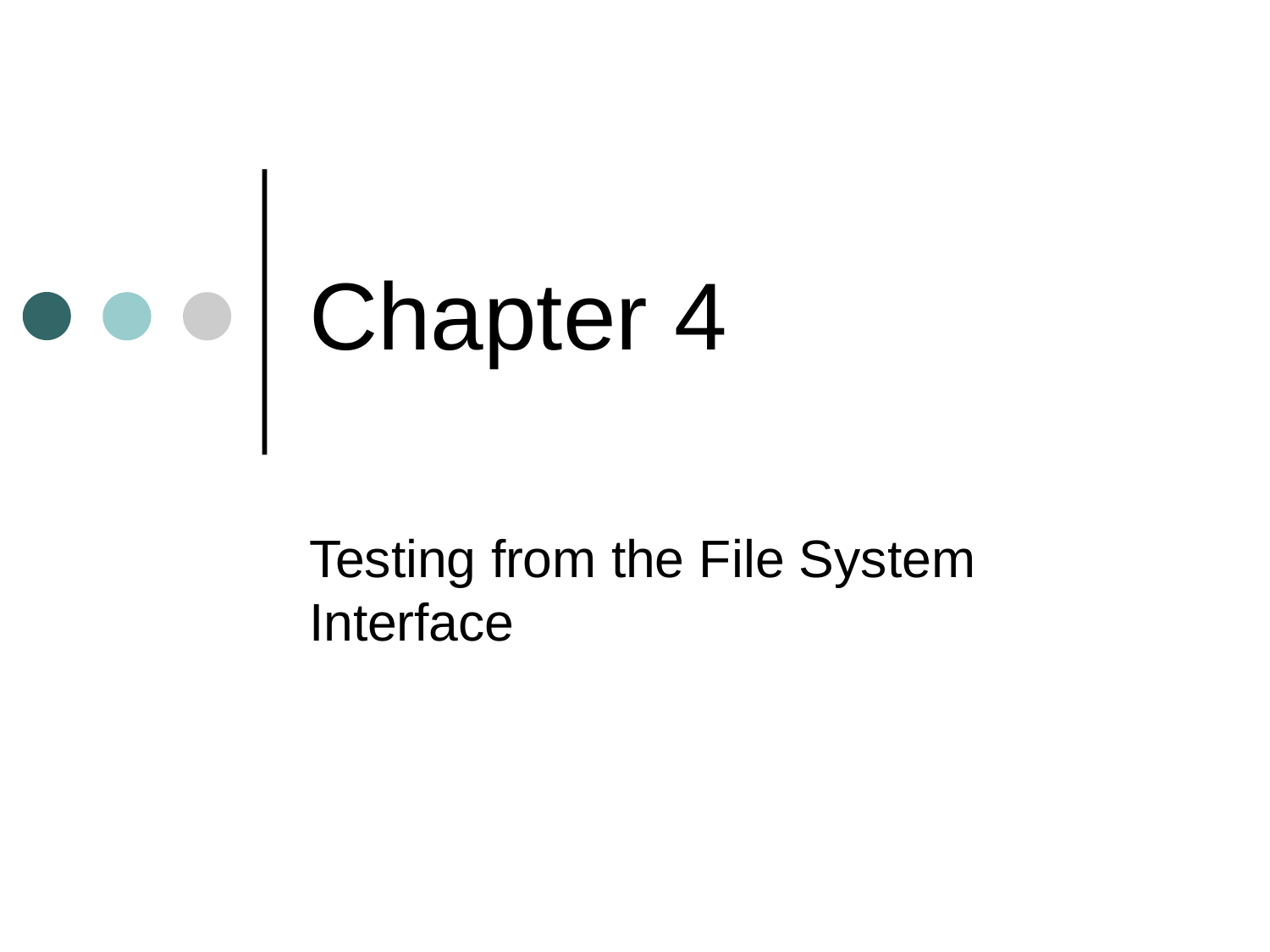

# Chapter 4
Testing from the File System Interface